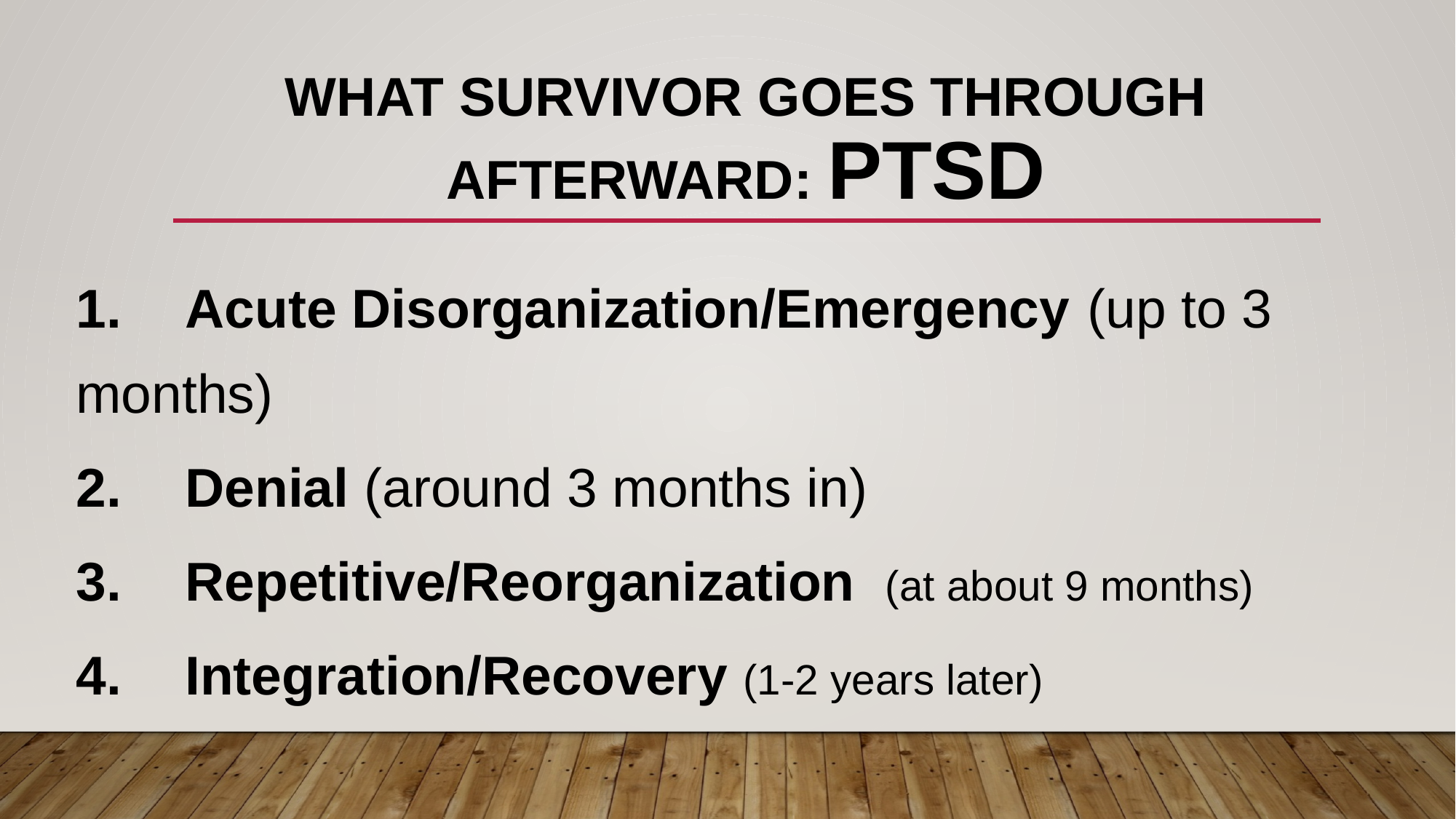

# What Survivor Goes Through Afterward: PTSD
1. 	Acute Disorganization/Emergency (up to 3 months)
2.	Denial (around 3 months in)
3.	Repetitive/Reorganization  (at about 9 months)
4.	Integration/Recovery (1-2 years later)